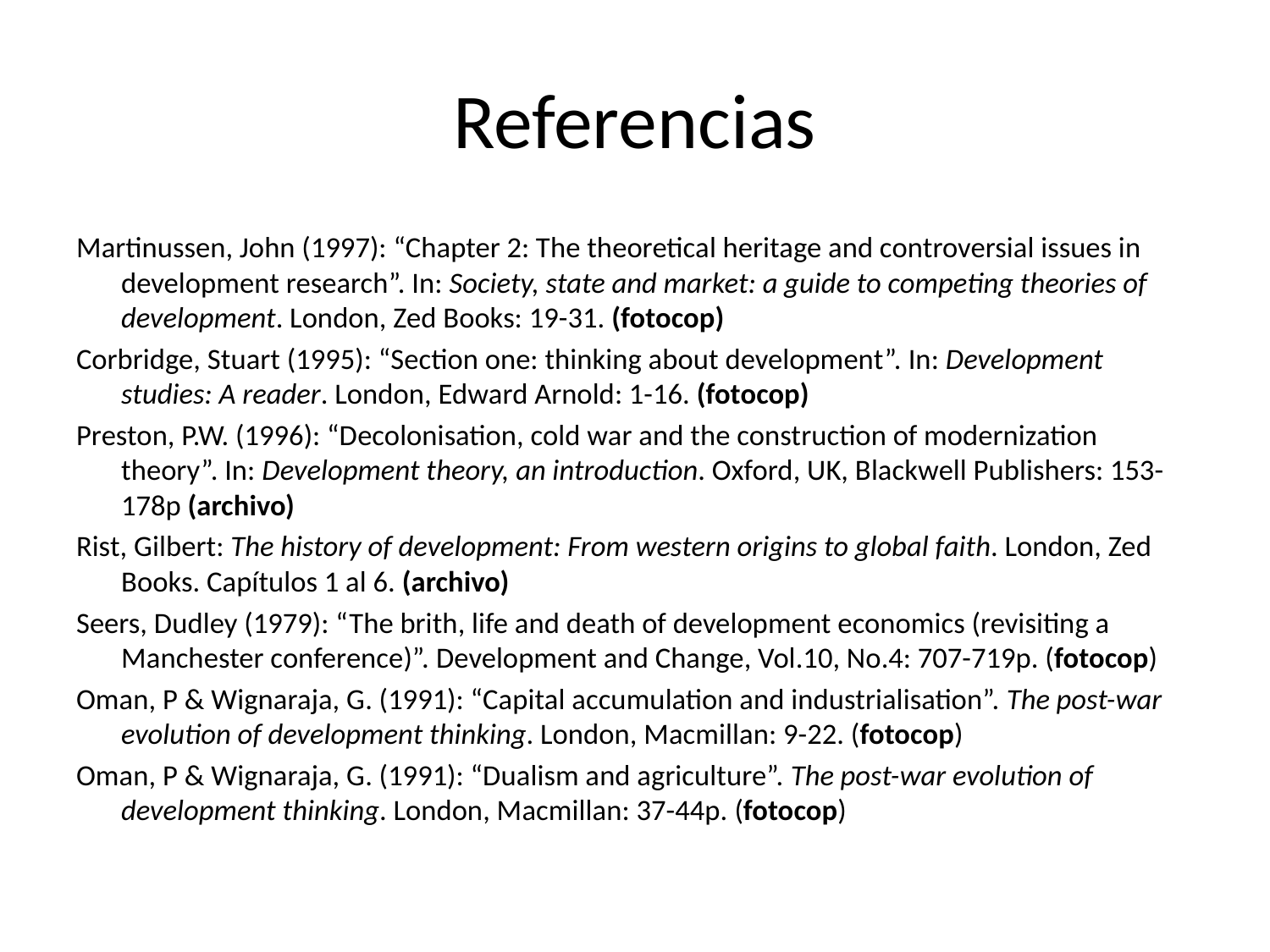

# Referencias
Martinussen, John (1997): “Chapter 2: The theoretical heritage and controversial issues in development research”. In: Society, state and market: a guide to competing theories of development. London, Zed Books: 19-31. (fotocop)
Corbridge, Stuart (1995): “Section one: thinking about development”. In: Development studies: A reader. London, Edward Arnold: 1-16. (fotocop)
Preston, P.W. (1996): “Decolonisation, cold war and the construction of modernization theory”. In: Development theory, an introduction. Oxford, UK, Blackwell Publishers: 153-178p (archivo)
Rist, Gilbert: The history of development: From western origins to global faith. London, Zed Books. Capítulos 1 al 6. (archivo)
Seers, Dudley (1979): “The brith, life and death of development economics (revisiting a Manchester conference)”. Development and Change, Vol.10, No.4: 707-719p. (fotocop)
Oman, P & Wignaraja, G. (1991): “Capital accumulation and industrialisation”. The post-war evolution of development thinking. London, Macmillan: 9-22. (fotocop)
Oman, P & Wignaraja, G. (1991): “Dualism and agriculture”. The post-war evolution of development thinking. London, Macmillan: 37-44p. (fotocop)